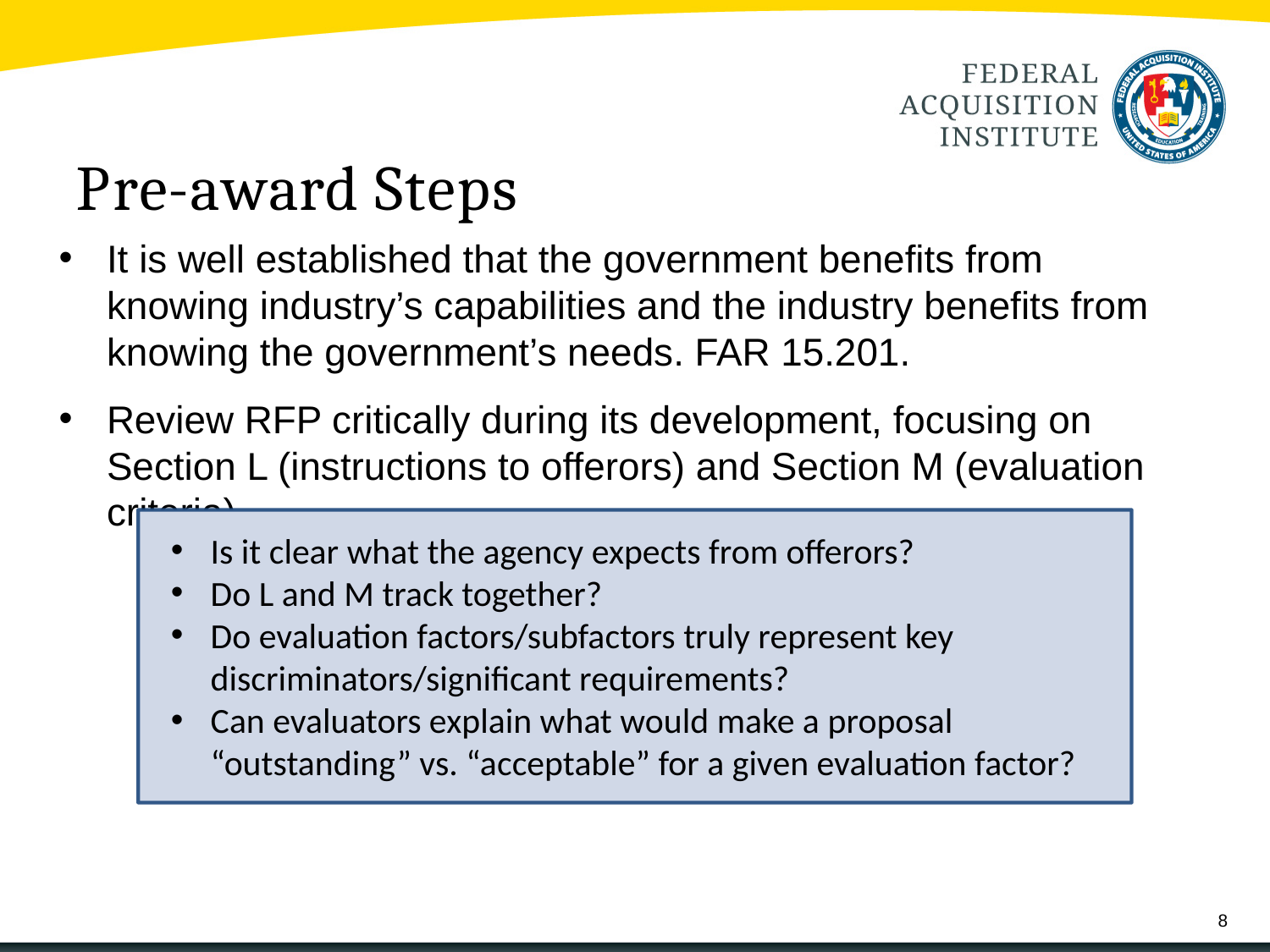

# Pre-award Steps
It is well established that the government benefits from knowing industry’s capabilities and the industry benefits from knowing the government’s needs. FAR 15.201.
Review RFP critically during its development, focusing on Section L (instructions to offerors) and Section M (evaluation criteria).

Note: The focus of this Seminar is not on pre-award protests, but if received, use as opportunity to re-review Solicitation.

Is it clear what the agency expects from offerors?
Do L and M track together?
Do evaluation factors/subfactors truly represent key discriminators/significant requirements?
Can evaluators explain what would make a proposal “outstanding” vs. “acceptable” for a given evaluation factor?
8